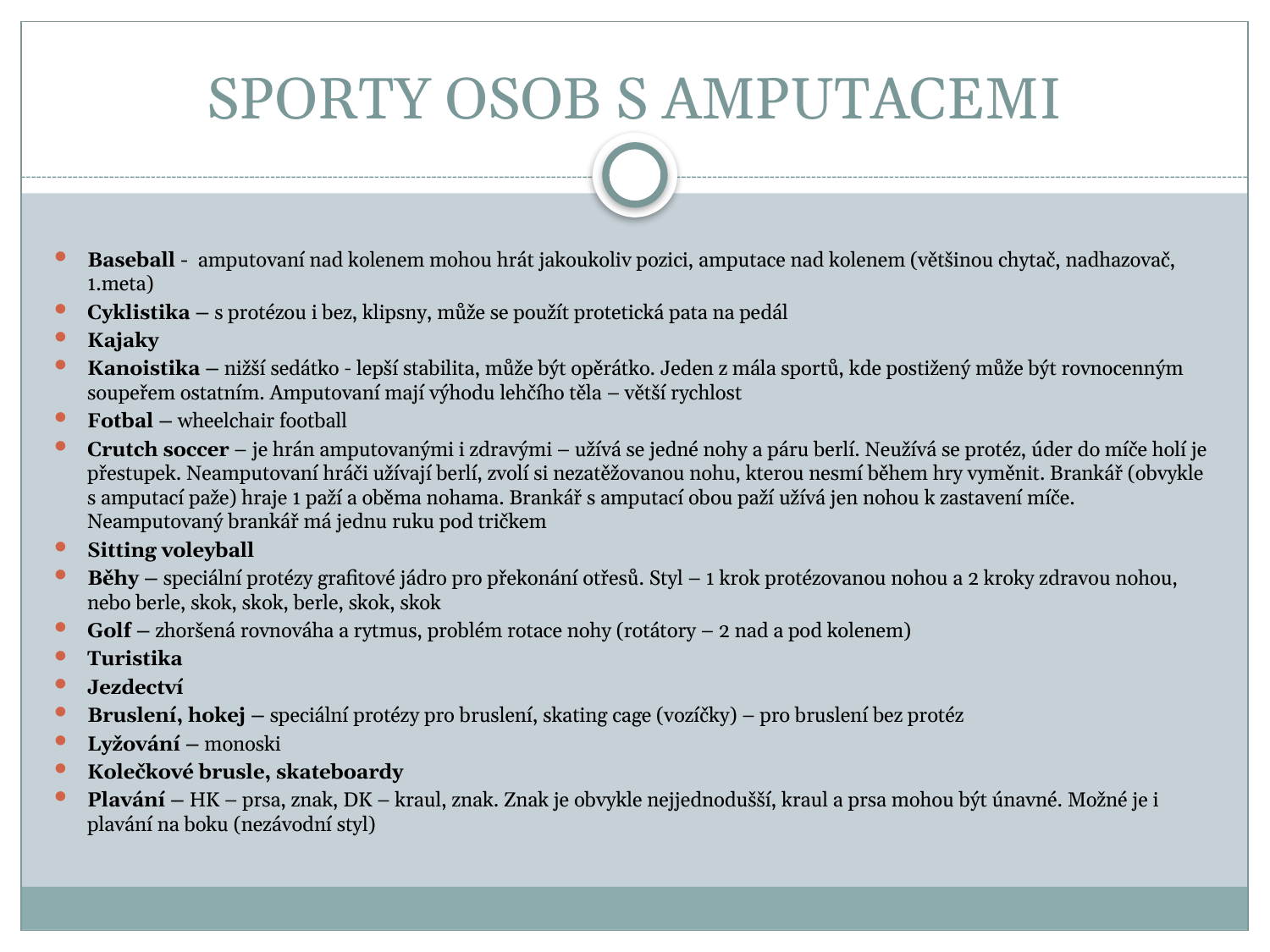

# SPORTY OSOB S AMPUTACEMI

Baseball -  amputovaní nad kolenem mohou hrát jakoukoliv pozici, amputace nad kolenem (většinou chytač, nadhazovač, 1.meta)
Cyklistika – s protézou i bez, klipsny, může se použít protetická pata na pedál
Kajaky
Kanoistika – nižší sedátko - lepší stabilita, může být opěrátko. Jeden z mála sportů, kde postižený může být rovnocenným soupeřem ostatním. Amputovaní mají výhodu lehčího těla – větší rychlost
Fotbal – wheelchair football
Crutch soccer – je hrán amputovanými i zdravými – užívá se jedné nohy a páru berlí. Neužívá se protéz, úder do míče holí je přestupek. Neamputovaní hráči užívají berlí, zvolí si nezatěžovanou nohu, kterou nesmí během hry vyměnit. Brankář (obvykle s amputací paže) hraje 1 paží a oběma nohama. Brankář s amputací obou paží užívá jen nohou k zastavení míče. Neamputovaný brankář má jednu ruku pod tričkem
Sitting voleyball
Běhy – speciální protézy grafitové jádro pro překonání otřesů. Styl – 1 krok protézovanou nohou a 2 kroky zdravou nohou, nebo berle, skok, skok, berle, skok, skok
Golf – zhoršená rovnováha a rytmus, problém rotace nohy (rotátory – 2 nad a pod kolenem)
Turistika
Jezdectví
Bruslení, hokej – speciální protézy pro bruslení, skating cage (vozíčky) – pro bruslení bez protéz
Lyžování – monoski
Kolečkové brusle, skateboardy
Plavání – HK – prsa, znak, DK – kraul, znak. Znak je obvykle nejjednodušší, kraul a prsa mohou být únavné. Možné je i plavání na boku (nezávodní styl)